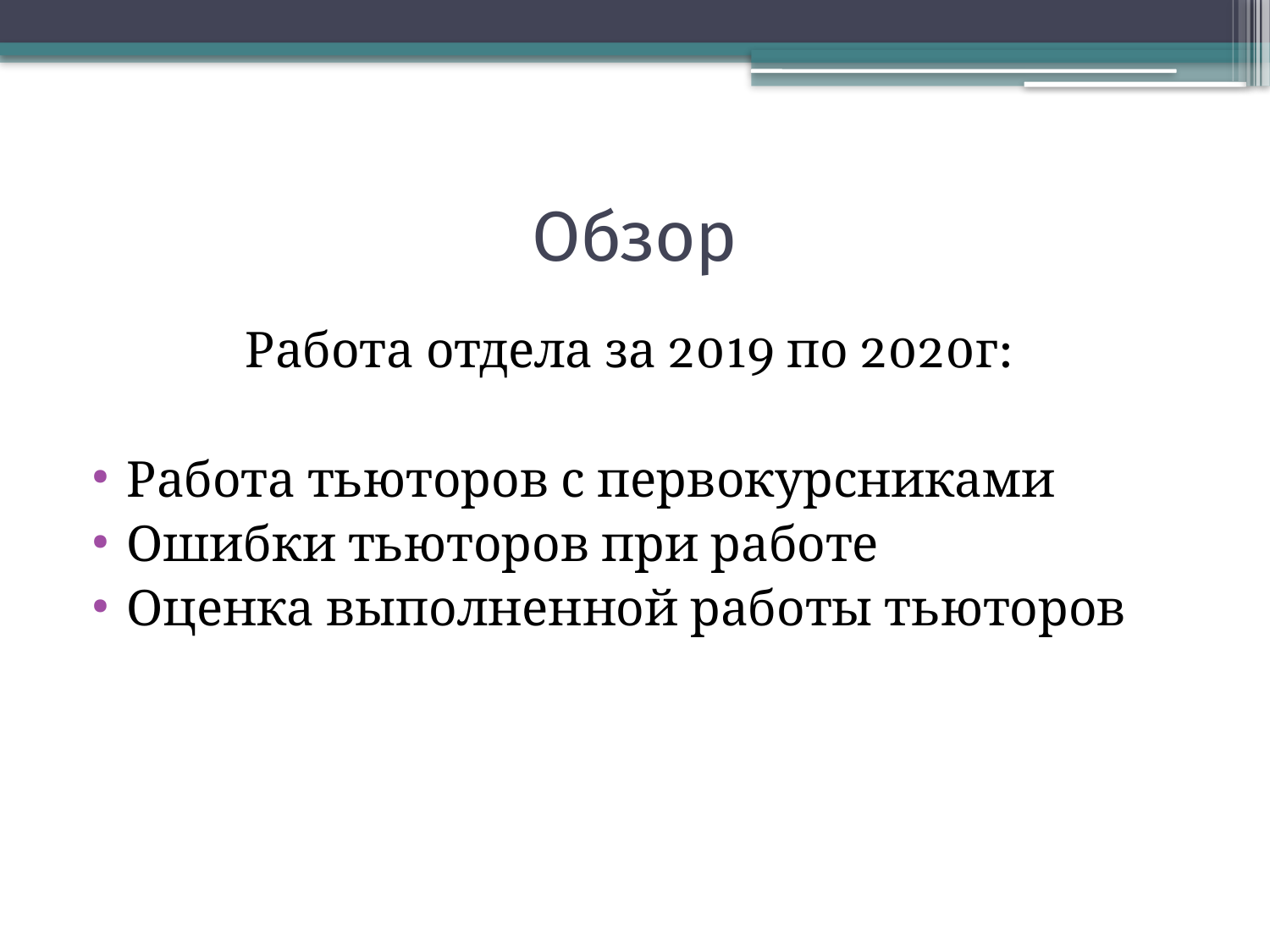

# Обзор
             Работа отдела за 2019 по 2020г:

Работа тьюторов с первокурсниками
Ошибки тьюторов при работе
Оценка выполненной работы тьюторов